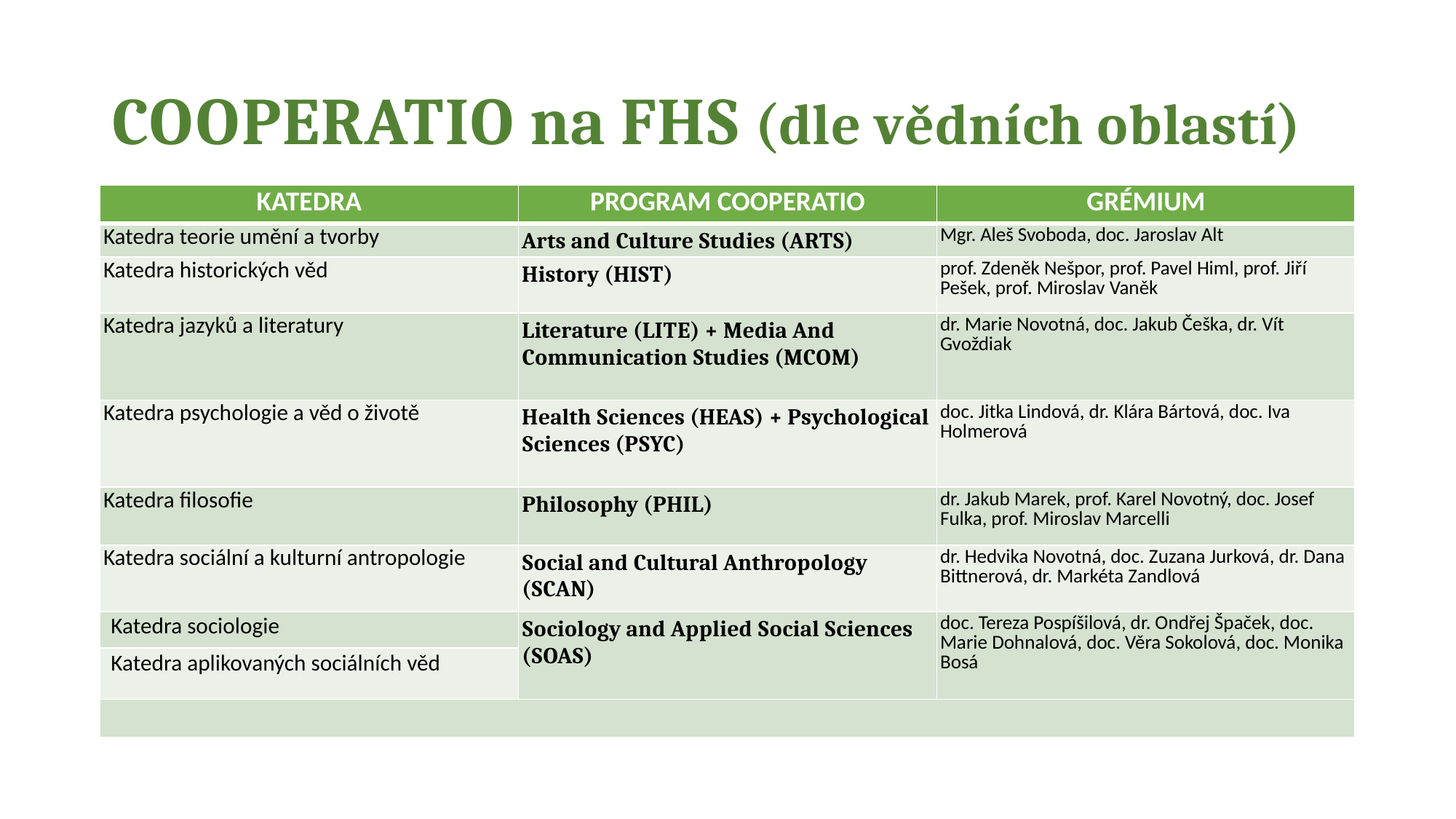

# COOPERATIO na FHS (dle vědních oblastí)
| KATEDRA | PROGRAM COOPERATIO | GRÉMIUM |
| --- | --- | --- |
| Katedra teorie umění a tvorby | Arts and Culture Studies (ARTS) | Mgr. Aleš Svoboda, doc. Jaroslav Alt |
| Katedra historických věd | History (HIST) | prof. Zdeněk Nešpor, prof. Pavel Himl, prof. Jiří Pešek, prof. Miroslav Vaněk |
| Katedra jazyků a literatury | Literature (LITE) + Media And Communication Studies (MCOM) | dr. Marie Novotná, doc. Jakub Češka, dr. Vít Gvoždiak |
| Katedra psychologie a věd o životě | Health Sciences (HEAS) + Psychological Sciences (PSYC) | doc. Jitka Lindová, dr. Klára Bártová, doc. Iva Holmerová |
| Katedra filosofie | Philosophy (PHIL) | dr. Jakub Marek, prof. Karel Novotný, doc. Josef Fulka, prof. Miroslav Marcelli |
| Katedra sociální a kulturní antropologie | Social and Cultural Anthropology (SCAN) | dr. Hedvika Novotná, doc. Zuzana Jurková, dr. Dana Bittnerová, dr. Markéta Zandlová |
| Katedra sociologie | Sociology and Applied Social Sciences (SOAS) | doc. Tereza Pospíšilová, dr. Ondřej Špaček, doc. Marie Dohnalová, doc. Věra Sokolová, doc. Monika Bosá |
| Katedra aplikovaných sociálních věd |  |  |
|  |  |  |